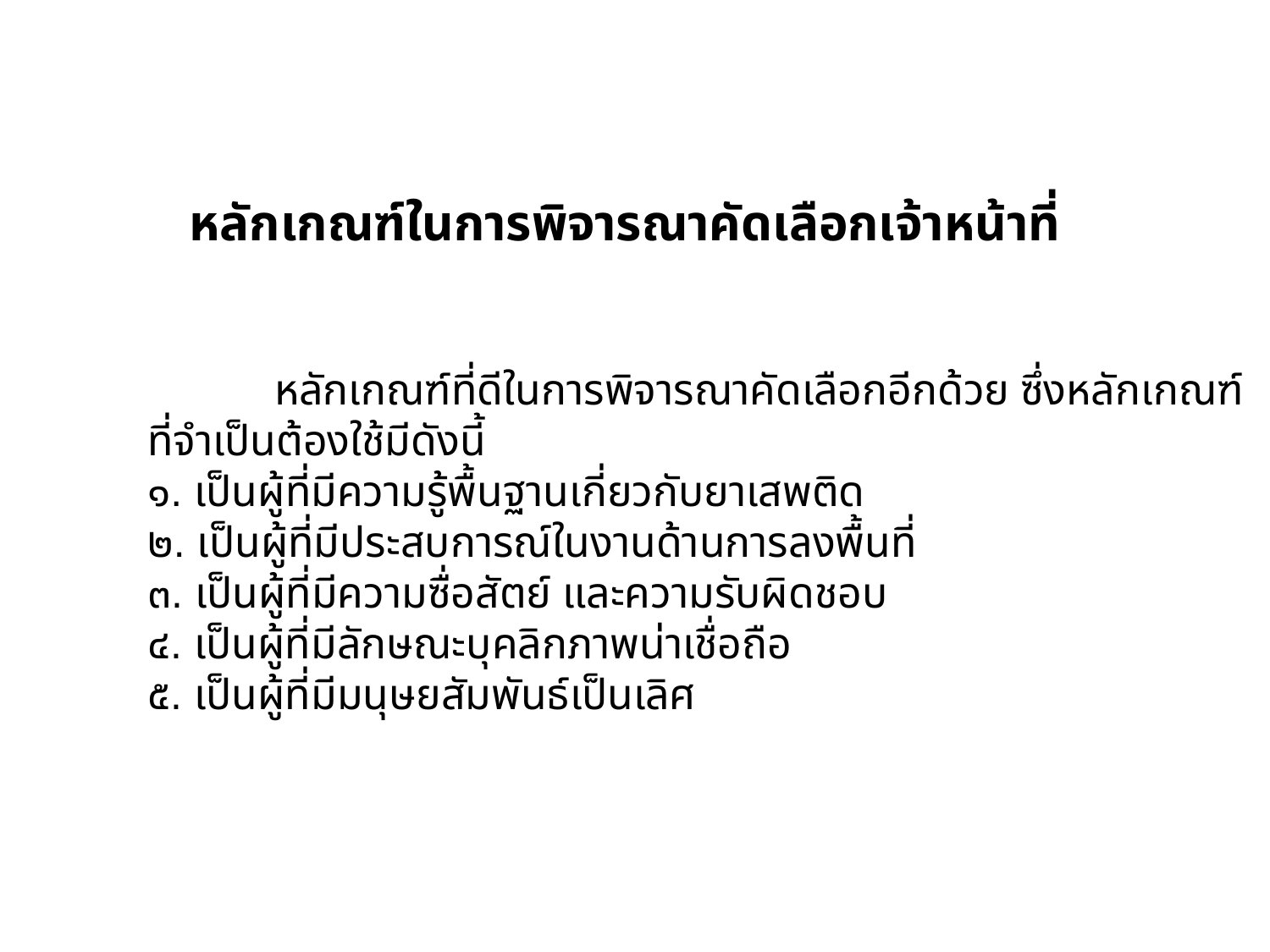

หลักเกณฑ์ในการพิจารณาคัดเลือกเจ้าหน้าที่

	หลักเกณฑ์ที่ดีในการพิจารณาคัดเลือกอีกด้วย ซึ่งหลักเกณฑ์ที่จำเป็นต้องใช้มีดังนี้
๑. เป็นผู้ที่มีความรู้พื้นฐานเกี่ยวกับยาเสพติด 
๒. เป็นผู้ที่มีประสบการณ์ในงานด้านการลงพื้นที่
๓. เป็นผู้ที่มีความซื่อสัตย์ และความรับผิดชอบ
๔. เป็นผู้ที่มีลักษณะบุคลิกภาพน่าเชื่อถือ 
๕. เป็นผู้ที่มีมนุษยสัมพันธ์เป็นเลิศ